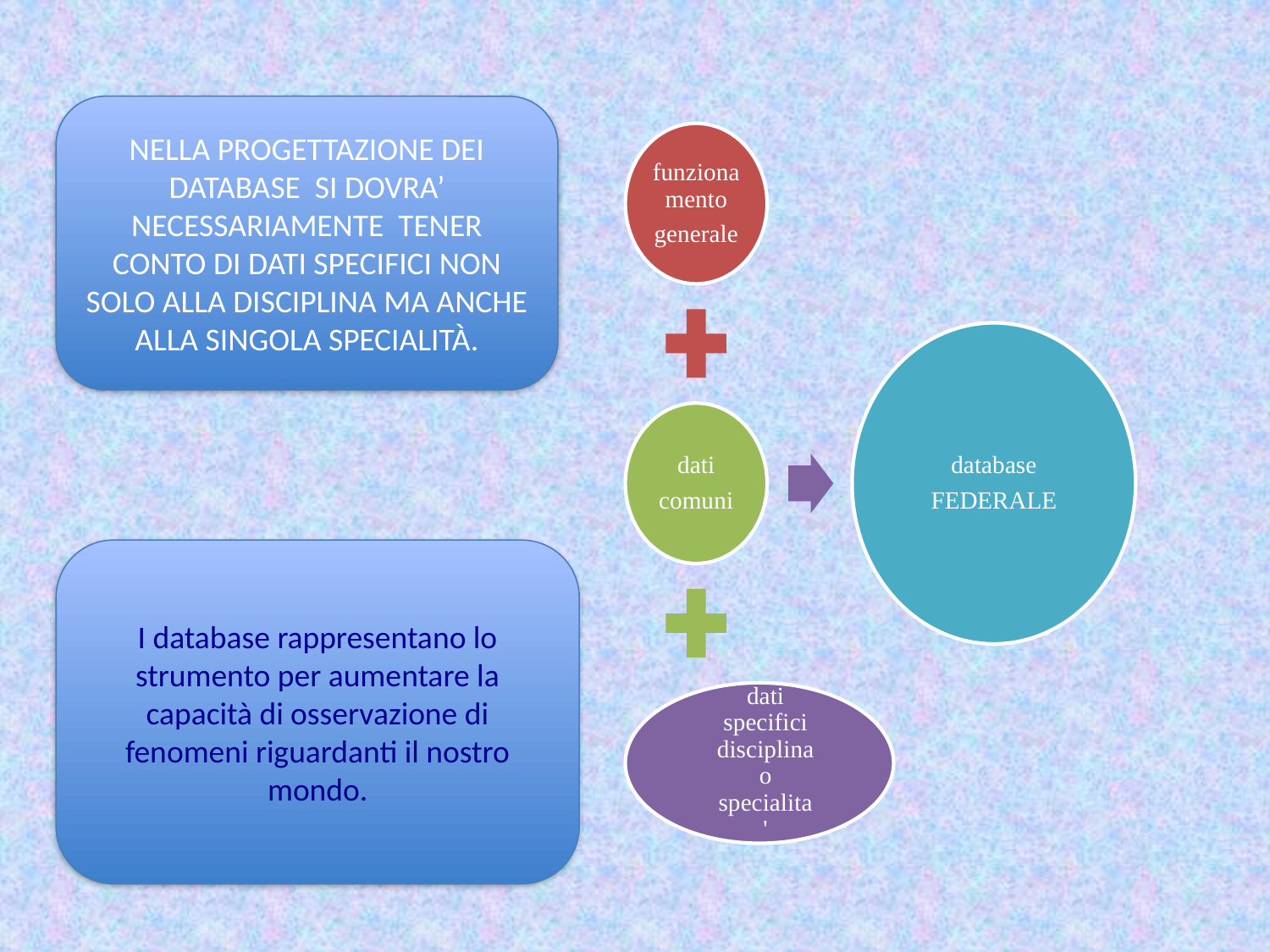

NELLA PROGETTAZIONE DEI DATABASE  SI DOVRA’ NECESSARIAMENTE  TENER CONTO DI DATI SPECIFICI NON SOLO ALLA DISCIPLINA MA ANCHE ALLA SINGOLA SPECIALITÀ.

funzionamento
generale

database
FEDERALE

dati
comuni

dati specifici disciplina o specialita'
I database rappresentano lo strumento per aumentare la capacità di osservazione di fenomeni riguardanti il nostro mondo.